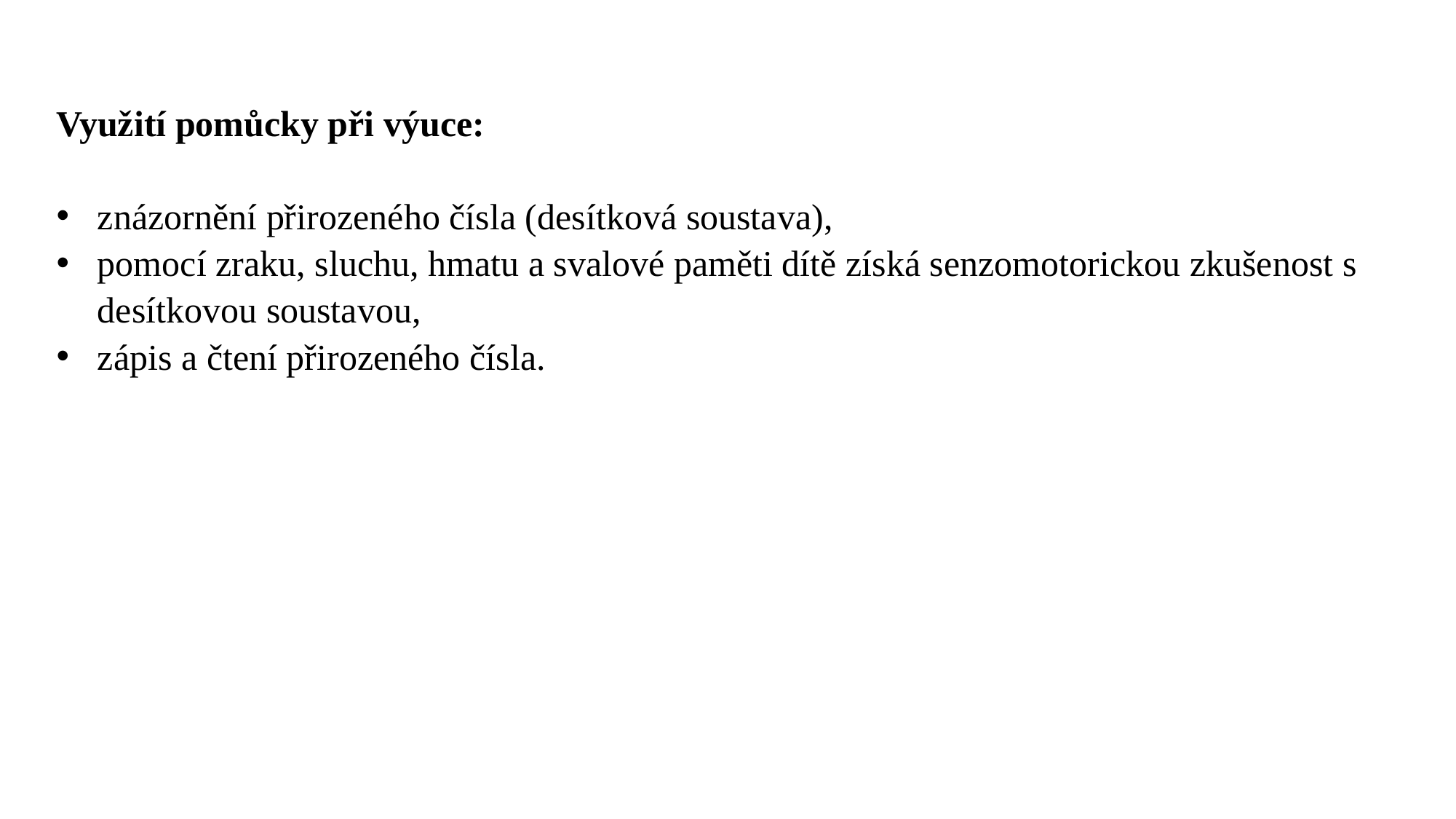

Využití pomůcky při výuce:

znázornění přirozeného čísla (desítková soustava),
pomocí zraku, sluchu, hmatu a svalové paměti dítě získá senzomotorickou zkušenost s desítkovou soustavou,
zápis a čtení přirozeného čísla.